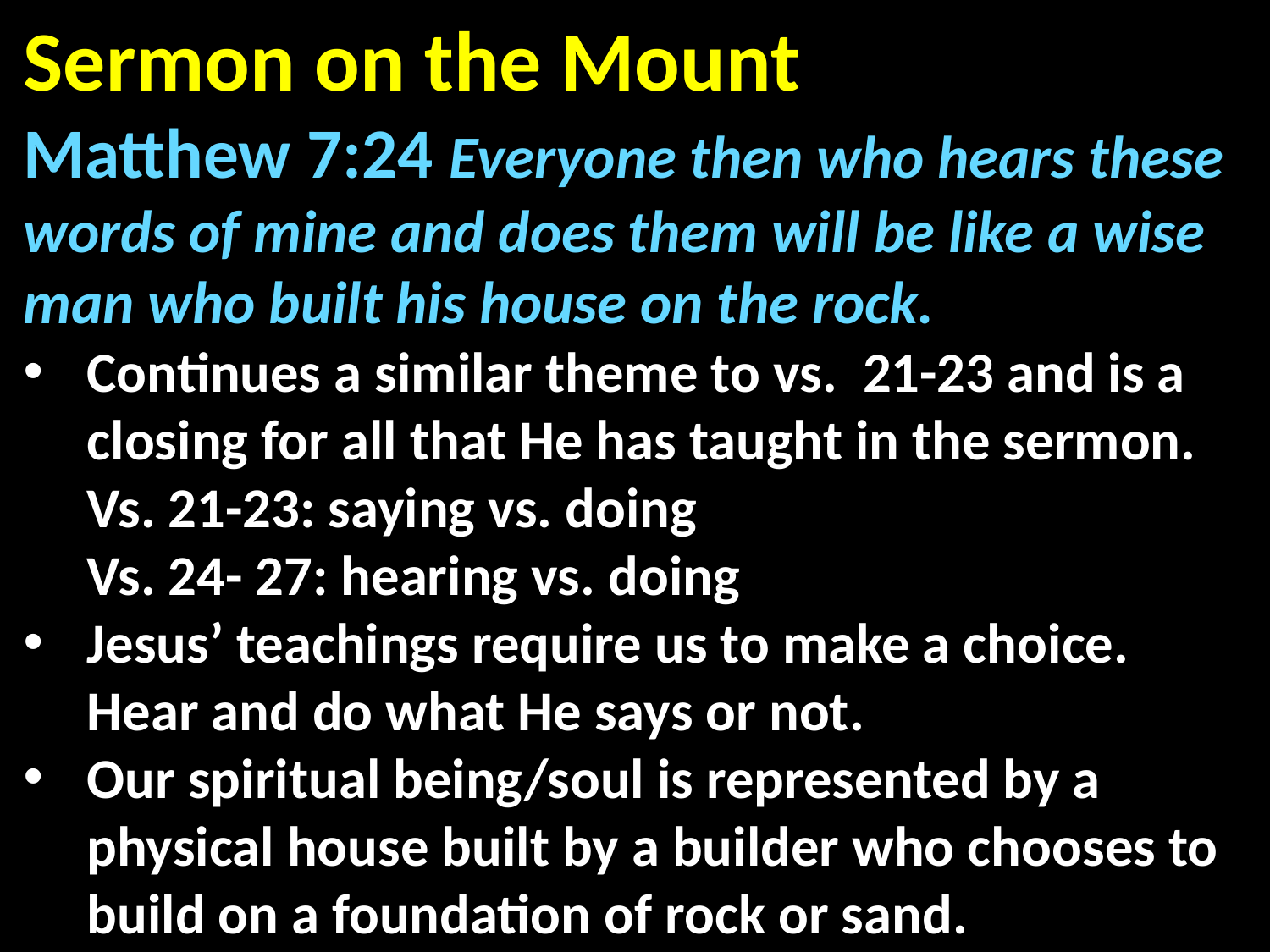

Sermon on the Mount
Matthew 7:24 Everyone then who hears these words of mine and does them will be like a wise man who built his house on the rock.
Continues a similar theme to vs.  21-23 and is a closing for all that He has taught in the sermon. Vs. 21-23: saying vs. doing
Vs. 24- 27: hearing vs. doing
Jesus’ teachings require us to make a choice.  Hear and do what He says or not.
Our spiritual being/soul is represented by a physical house built by a builder who chooses to build on a foundation of rock or sand.